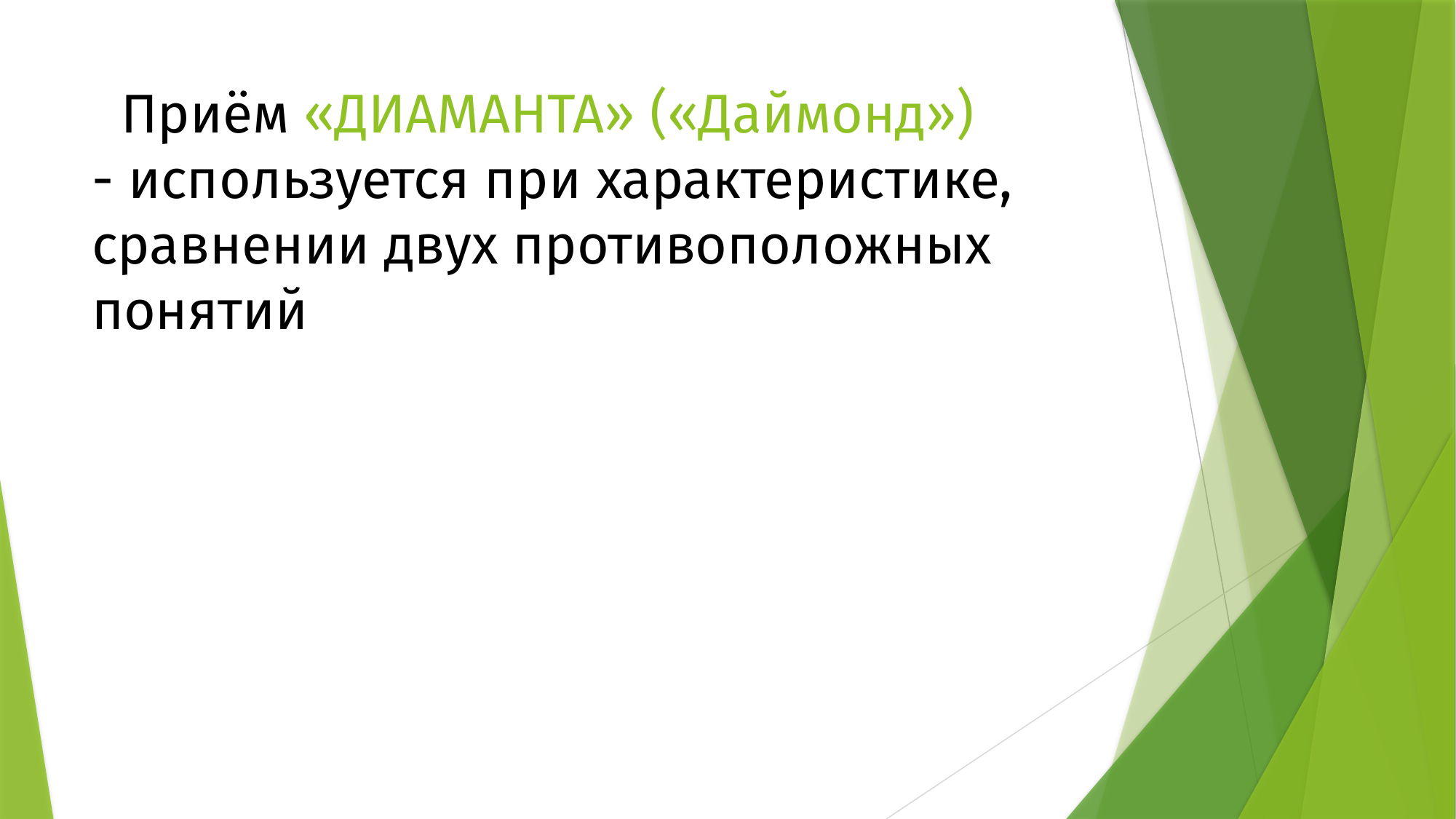

# Приём «ДИАМАНТА» («Даймонд») - используется при характеристике, сравнении двух противоположных понятий